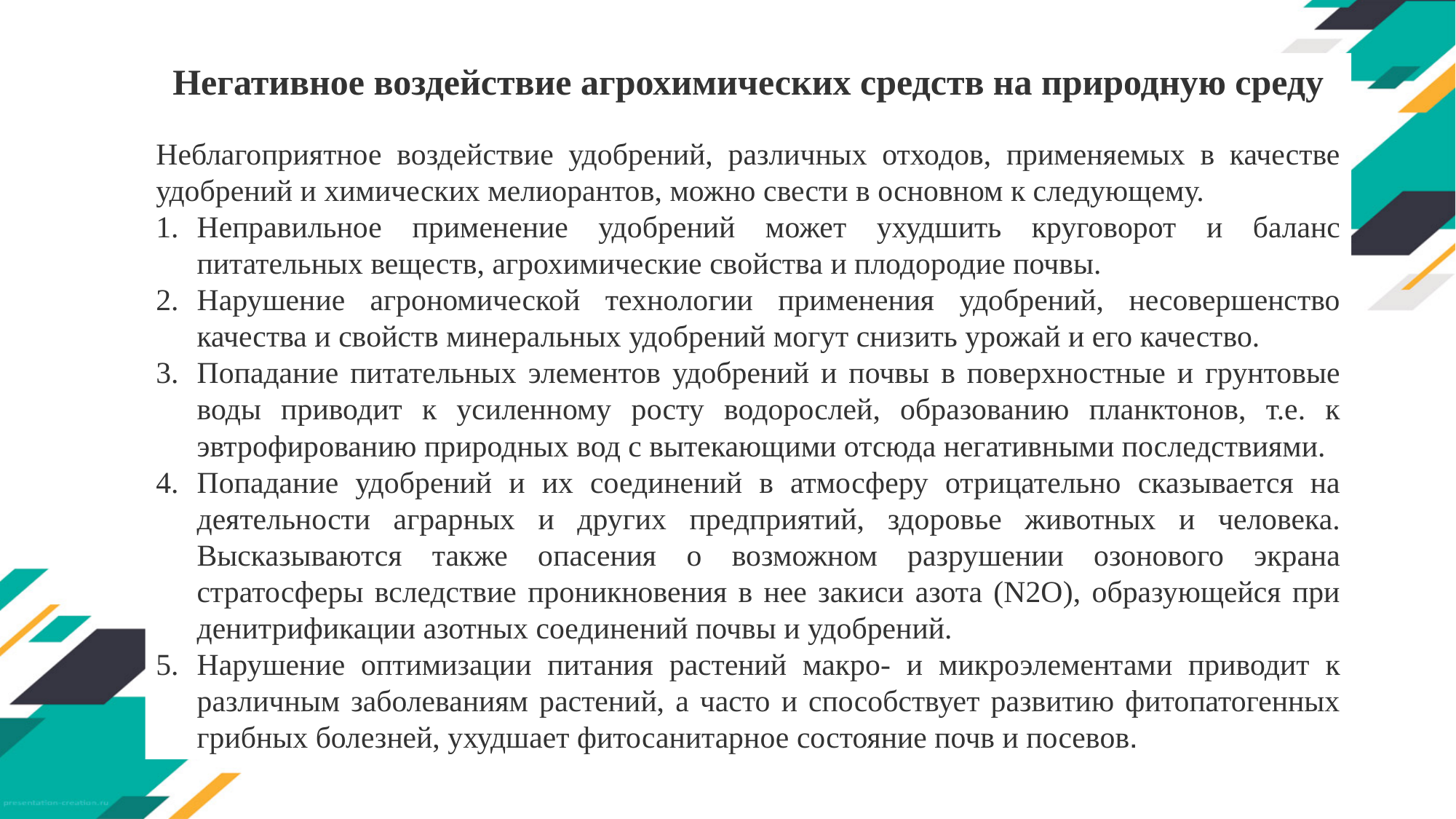

Негативное воздействие агрохимических средств на природную среду
Неблагоприятное воздействие удобрений, различных отходов, применяемых в качестве удобрений и химических мелиорантов, можно свести в основном к следующему.
Неправильное применение удобрений может ухудшить круговорот и баланс
питательных веществ, агрохимические свойства и плодородие почвы.
Нарушение агрономической технологии применения удобрений, несовершенство
качества и свойств минеральных удобрений могут снизить урожай и его качество.
Попадание питательных элементов удобрений и почвы в поверхностные и грунтовые
воды приводит к усиленному росту водорослей, образованию планктонов, т.е. к эвтрофированию природных вод с вытекающими отсюда негативными последствиями.
Попадание удобрений и их соединений в атмосферу отрицательно сказывается на деятельности аграрных и других предприятий, здоровье животных и человека. Высказываются также опасения о возможном разрушении озонового экрана стратосферы вследствие проникновения в нее закиси азота (N2O), образующейся при денитрификации азотных соединений почвы и удобрений.
Нарушение оптимизации питания растений макро- и микроэлементами приводит к
различным заболеваниям растений, а часто и способствует развитию фитопатогенных
грибных болезней, ухудшает фитосанитарное состояние почв и посевов.